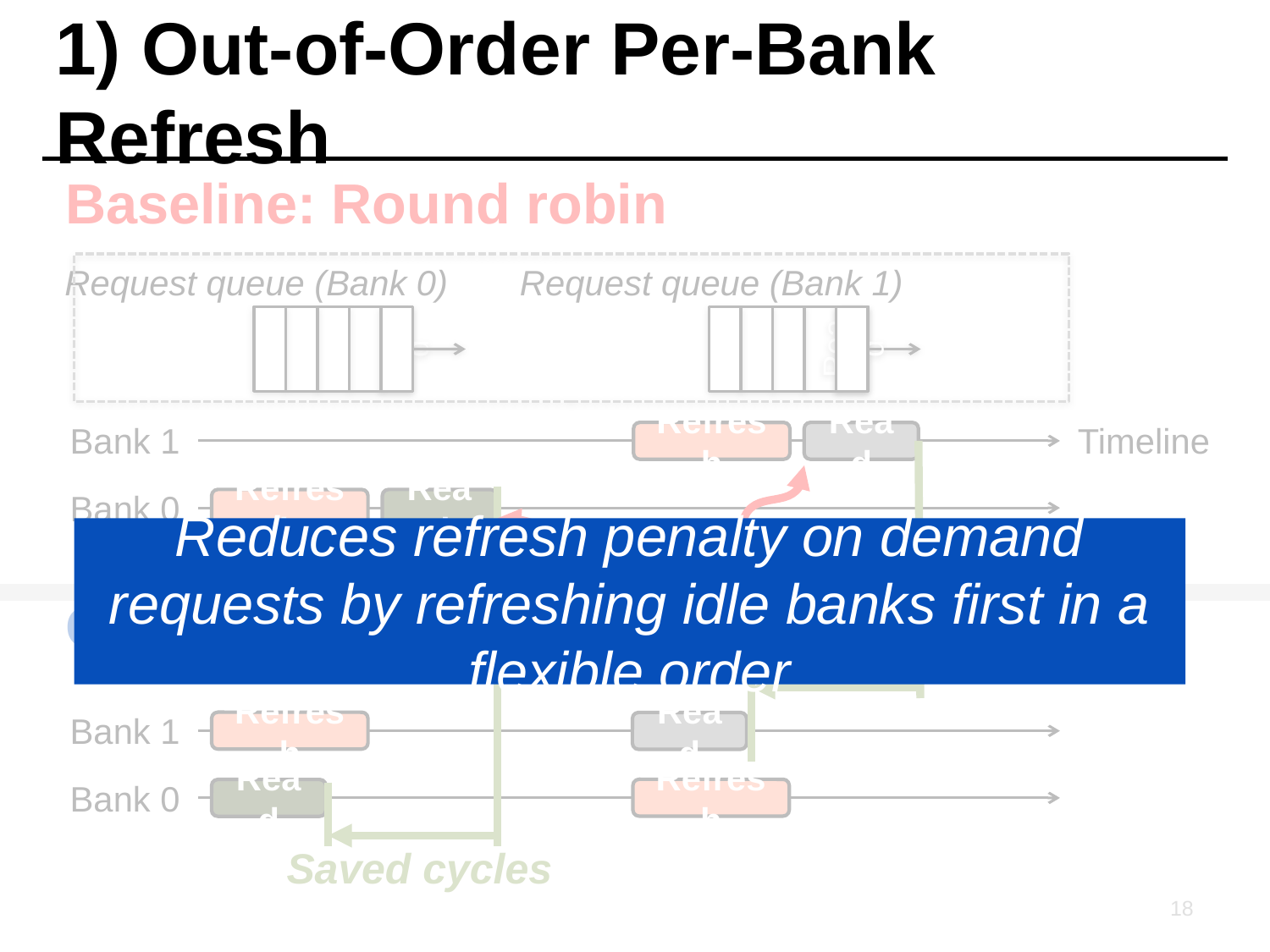

# 1) Out-of-Order Per-Bank Refresh

Reduces refresh penalty on demand requests by refreshing idle banks first in a flexible order
Baseline: Round robin
Request queue (Bank 0)

Read

Request queue (Bank 1)

Read

Bank 1
Timeline
Read
Refresh
Saved cycles
Bank 0
Saved cycles
Read
Refresh
Delayed by refresh
Our mechanism: DARP
Bank 1
Bank 0
Refresh
Read
Refresh
Read

18